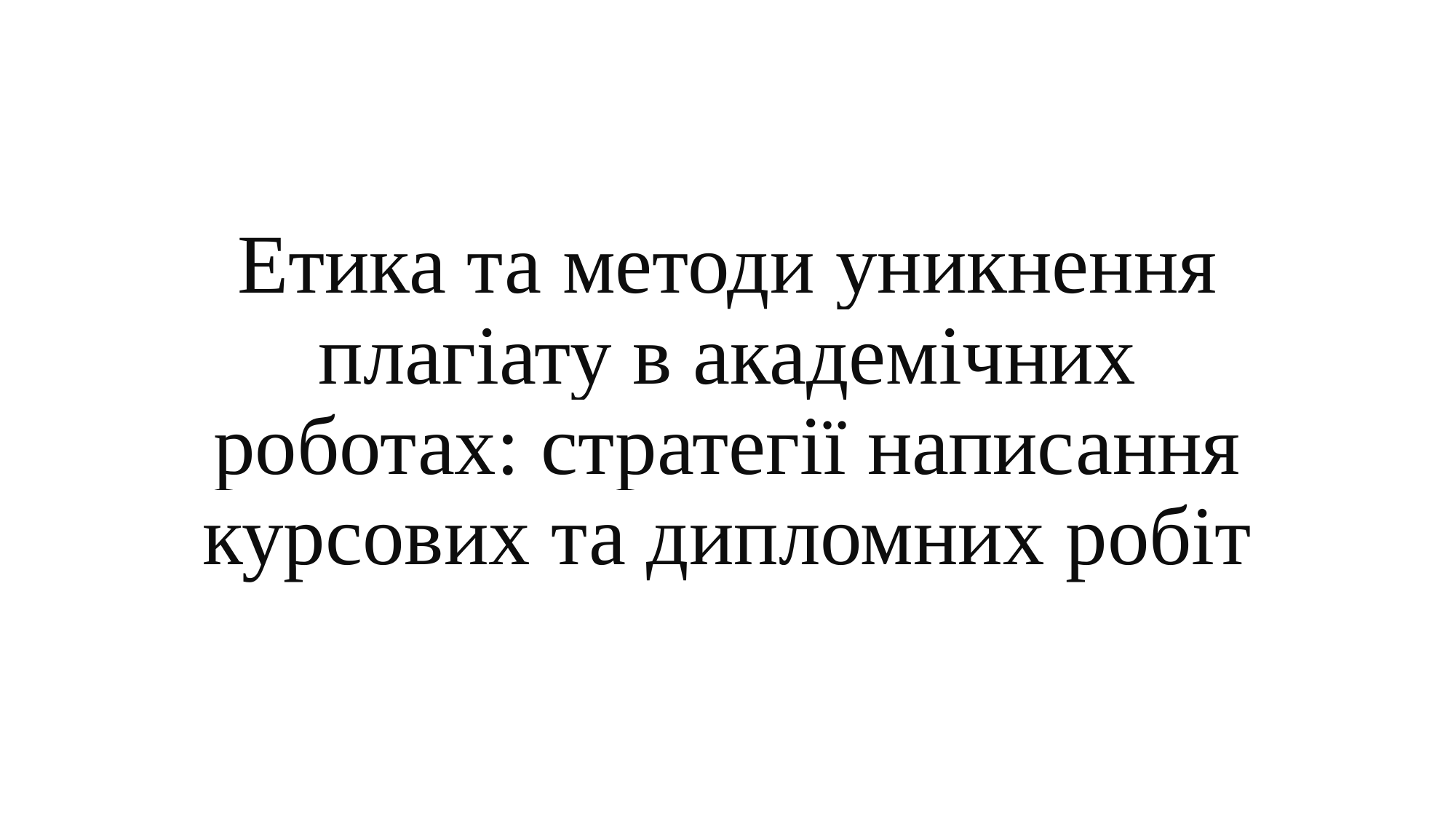

# Етика та методи уникнення плагіату в академічних роботах: стратегії написання курсових та дипломних робіт